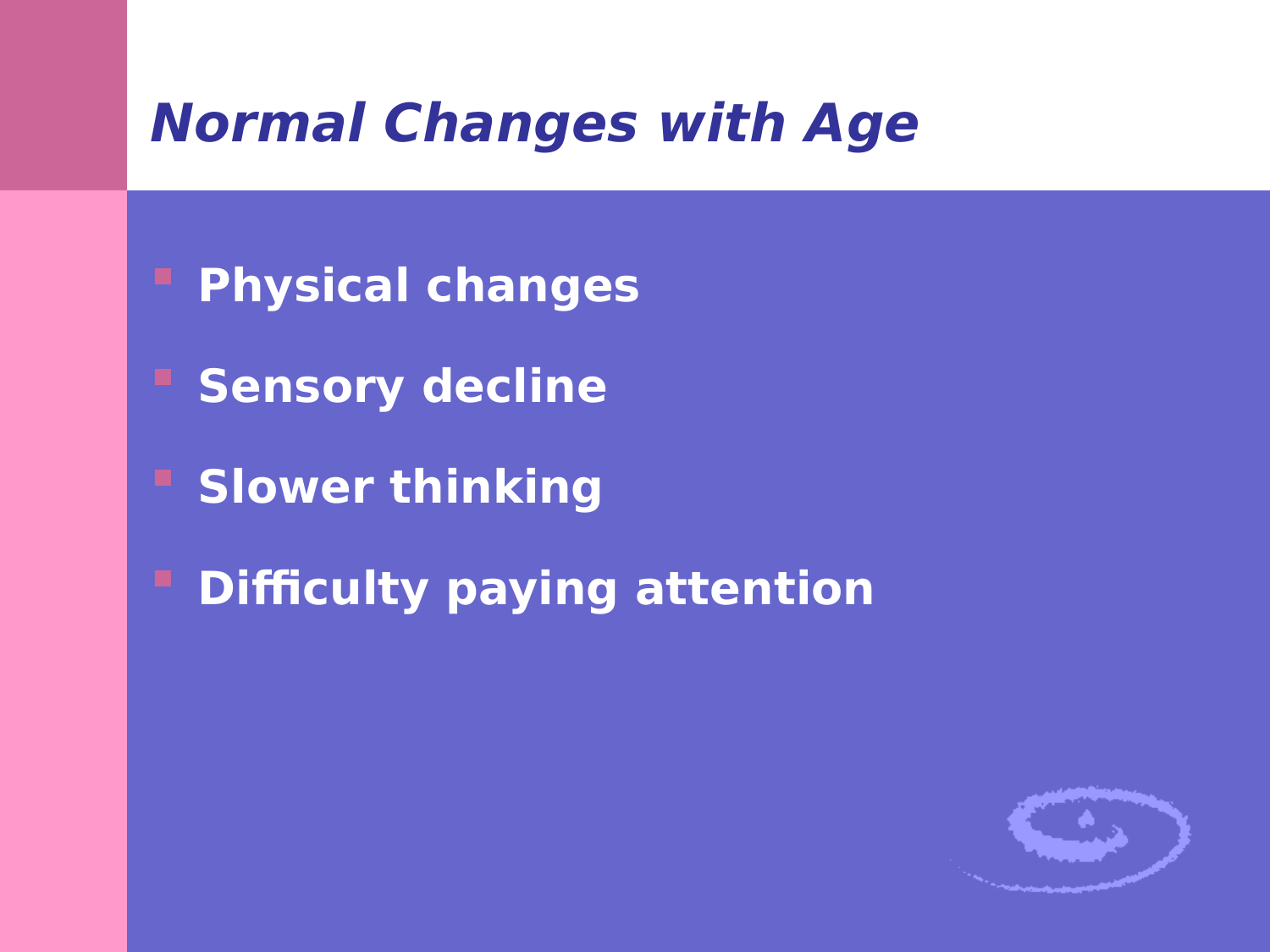

# Normal Changes with Age

Physical changes
Sensory decline
Slower thinking
Difficulty paying attention